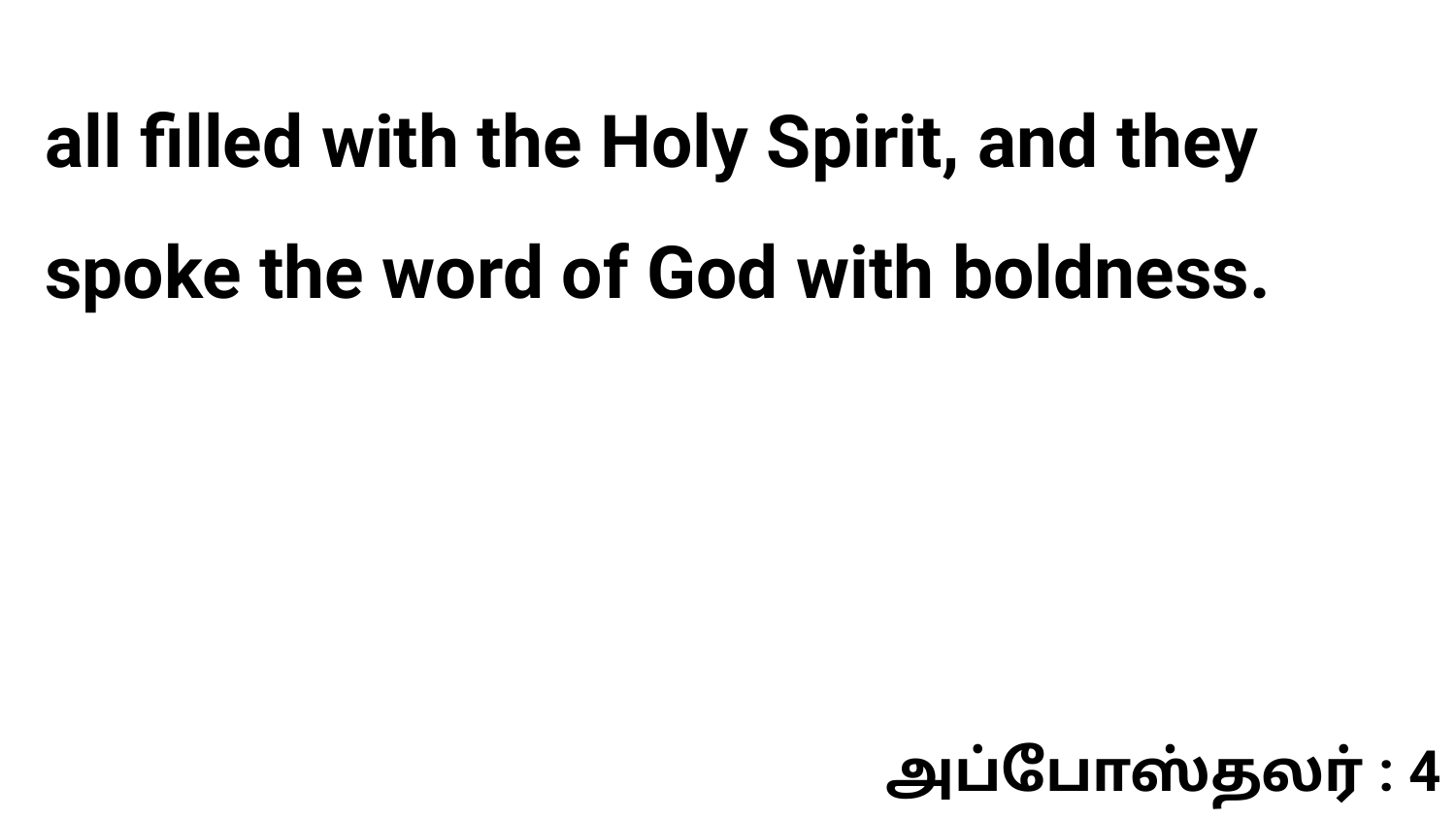

all filled with the Holy Spirit, and they spoke the word of God with boldness.
அப்போஸ்தலர் : 4